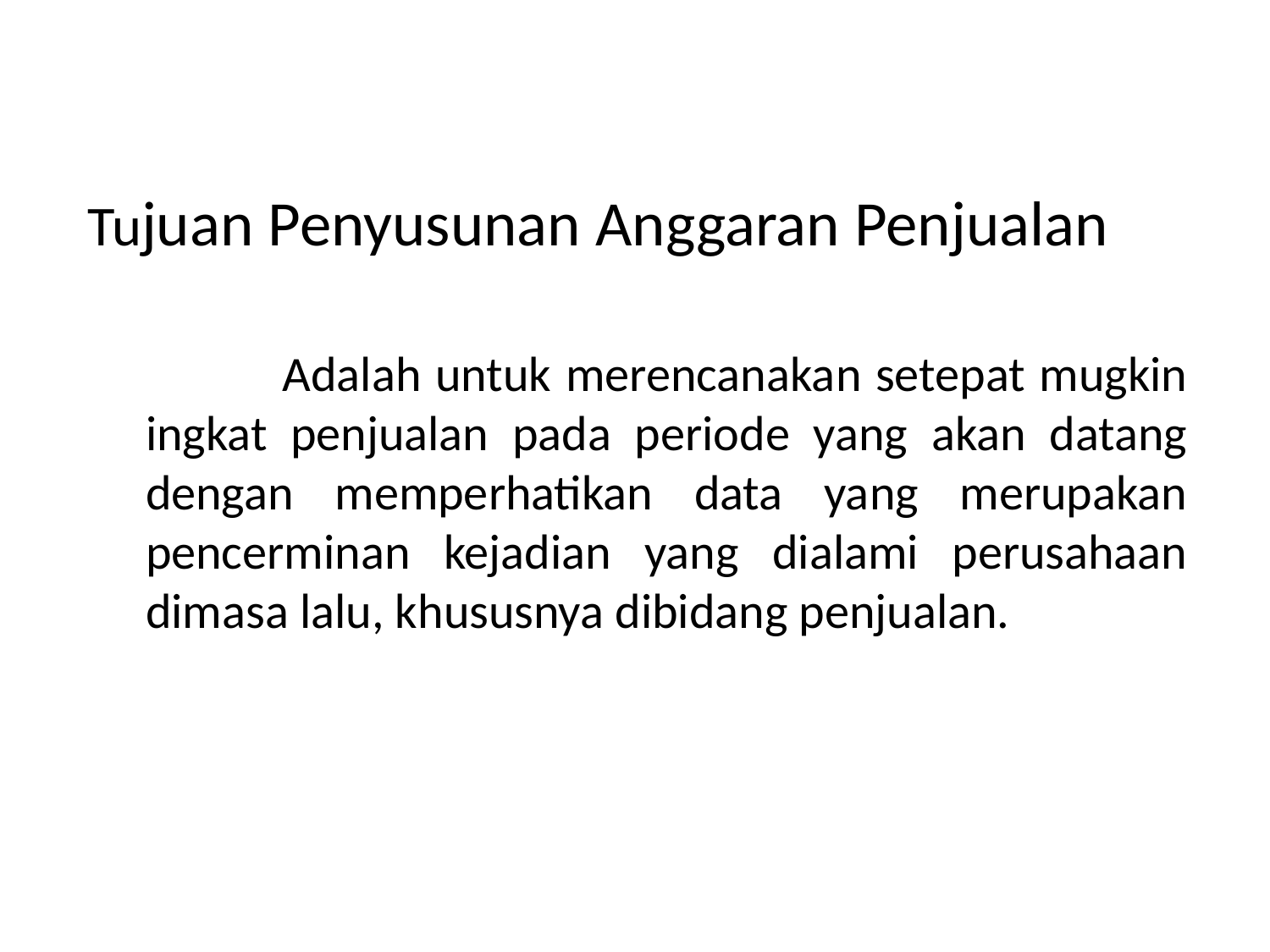

# Tujuan Penyusunan Anggaran Penjualan
              Adalah untuk merencanakan setepat mugkin ingkat penjualan pada periode yang akan datang dengan memperhatikan data yang merupakan pencerminan kejadian yang dialami perusahaan dimasa lalu, khususnya dibidang penjualan.